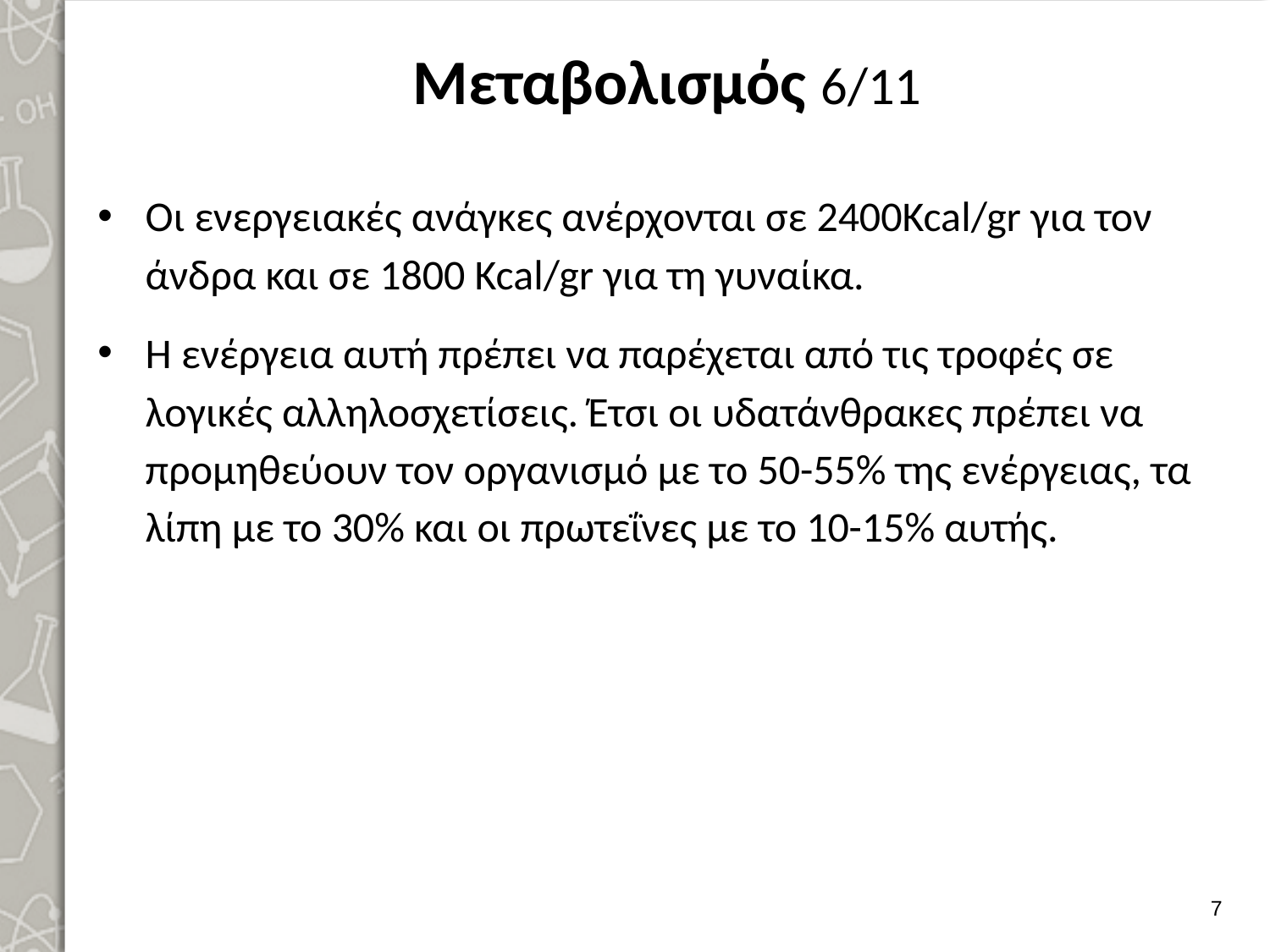

# Μεταβολισμός 6/11
Oι ενεργειακές ανάγκες ανέρχονται σε 2400Kcal/gr για τον άνδρα και σε 1800 Kcal/gr για τη γυναίκα.
Η ενέργεια αυτή πρέπει να παρέχεται από τις τροφές σε λογικές αλληλοσχετίσεις. Έτσι οι υδατάνθρακες πρέπει να προμηθεύουν τον οργανισμό με το 50-55% της ενέργειας, τα λίπη με το 30% και οι πρωτεΐνες με το 10-15% αυτής.
7